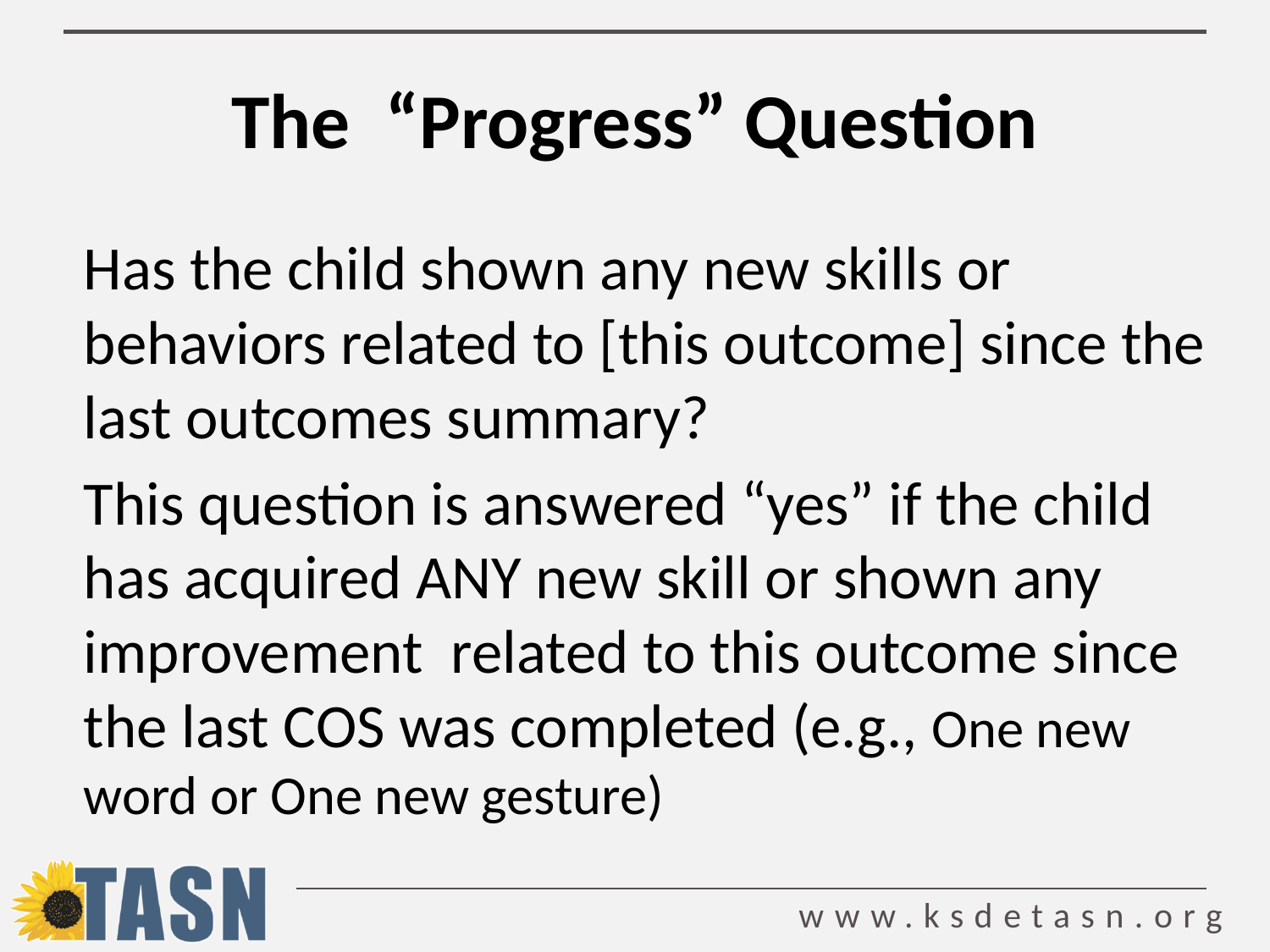

# The  “Progress” Question
Has the child shown any new skills or behaviors related to [this outcome] since the last outcomes summary?
This question is answered “yes” if the child has acquired ANY new skill or shown any improvement  related to this outcome since the last COS was completed (e.g., One new word or One new gesture)